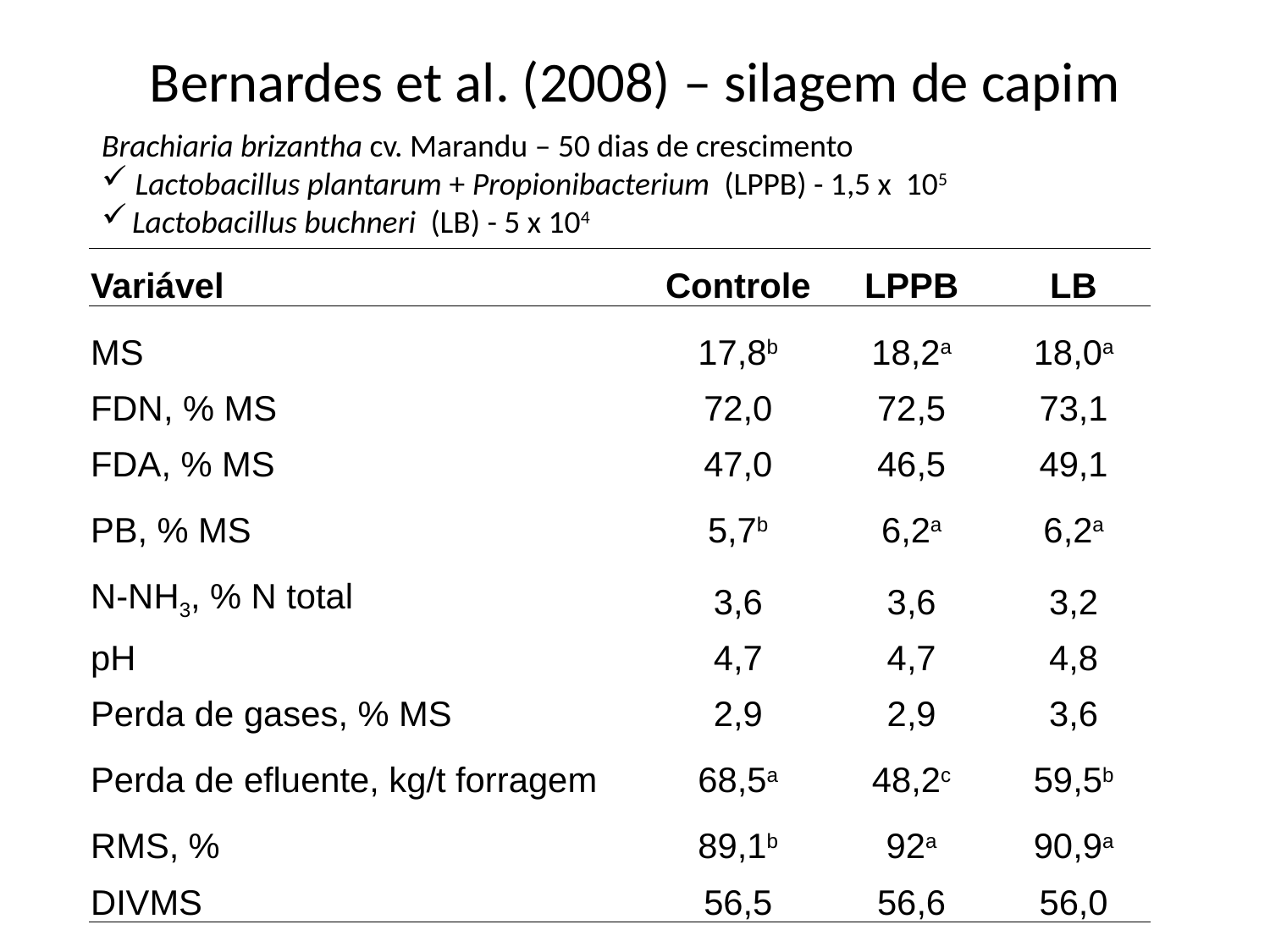

# Bernardes et al. (2008) – silagem de capim
Brachiaria brizantha cv. Marandu – 50 dias de crescimento
 Lactobacillus plantarum + Propionibacterium  (LPPB) - 1,5 x  105
 Lactobacillus buchneri  (LB) - 5 x 104
| Variável | Controle | LPPB | LB |
| --- | --- | --- | --- |
| MS | 17,8b | 18,2a | 18,0a |
| FDN, % MS | 72,0 | 72,5 | 73,1 |
| FDA, % MS | 47,0 | 46,5 | 49,1 |
| PB, % MS | 5,7b | 6,2a | 6,2a |
| N-NH3, % N total | 3,6 | 3,6 | 3,2 |
| pH | 4,7 | 4,7 | 4,8 |
| Perda de gases, % MS | 2,9 | 2,9 | 3,6 |
| Perda de efluente, kg/t forragem | 68,5a | 48,2c | 59,5b |
| RMS, % | 89,1b | 92a | 90,9a |
| DIVMS | 56,5 | 56,6 | 56,0 |